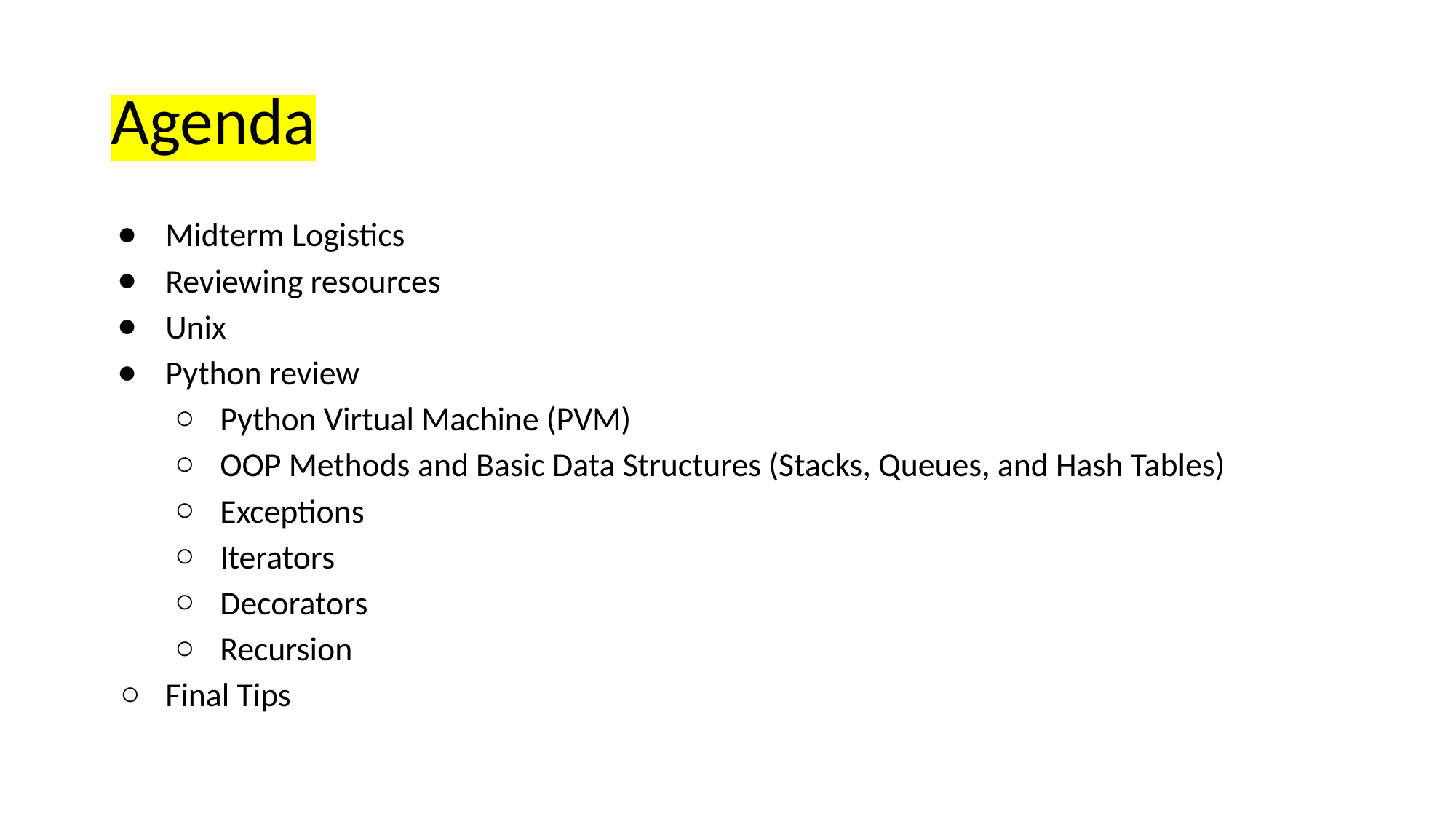

# Agenda
Midterm Logistics
Reviewing resources
Unix
Python review
Python Virtual Machine (PVM)
OOP Methods and Basic Data Structures (Stacks, Queues, and Hash Tables)
Exceptions
Iterators
Decorators
Recursion
Final Tips